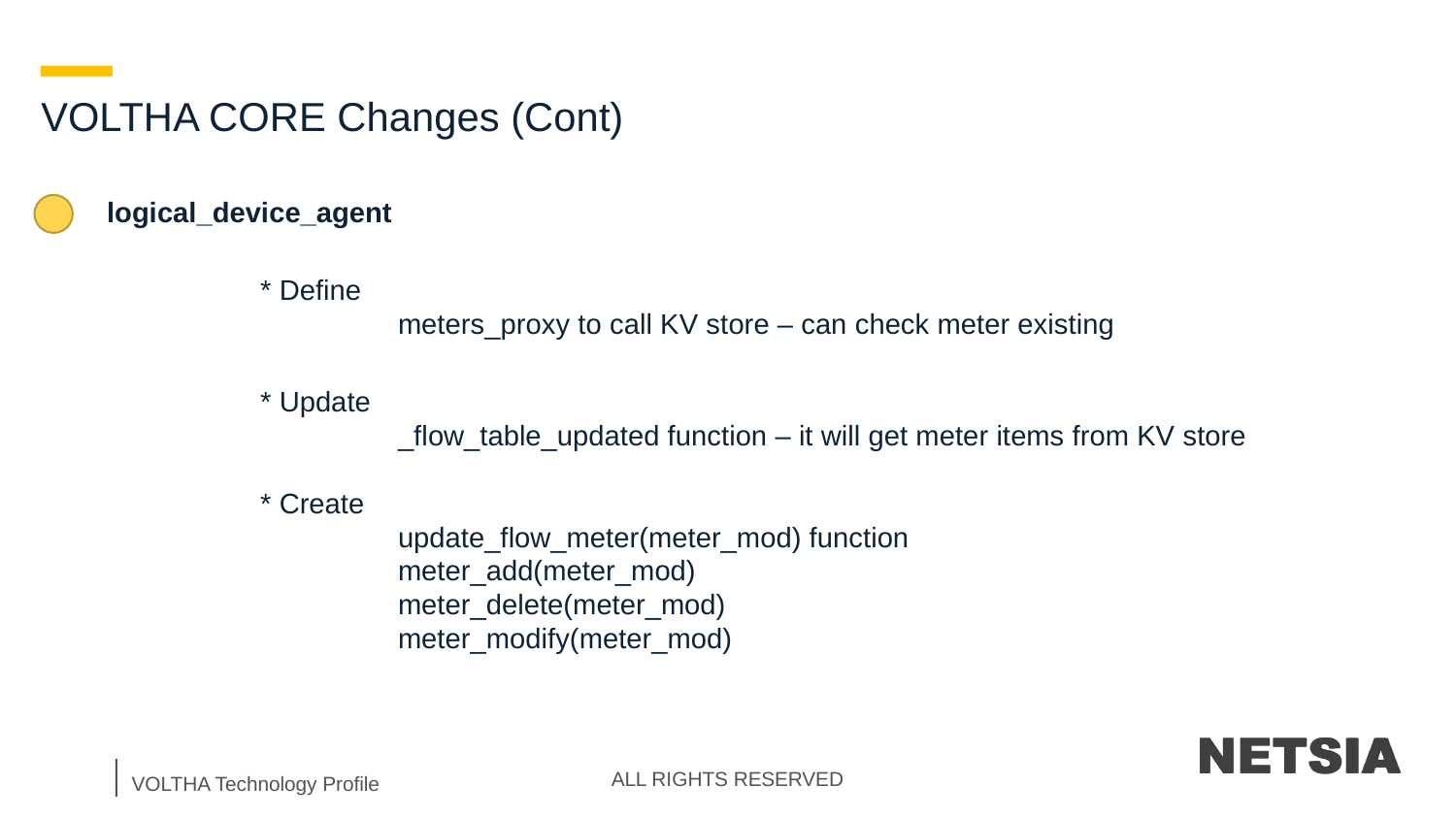

VOLTHA CORE Changes (Cont)
logical_device_agent

	 * Define
		meters_proxy to call KV store – can check meter existing

	 * Update
		_flow_table_updated function – it will get meter items from KV store

	 * Create
		update_flow_meter(meter_mod) function
		meter_add(meter_mod)
		meter_delete(meter_mod)
		meter_modify(meter_mod)